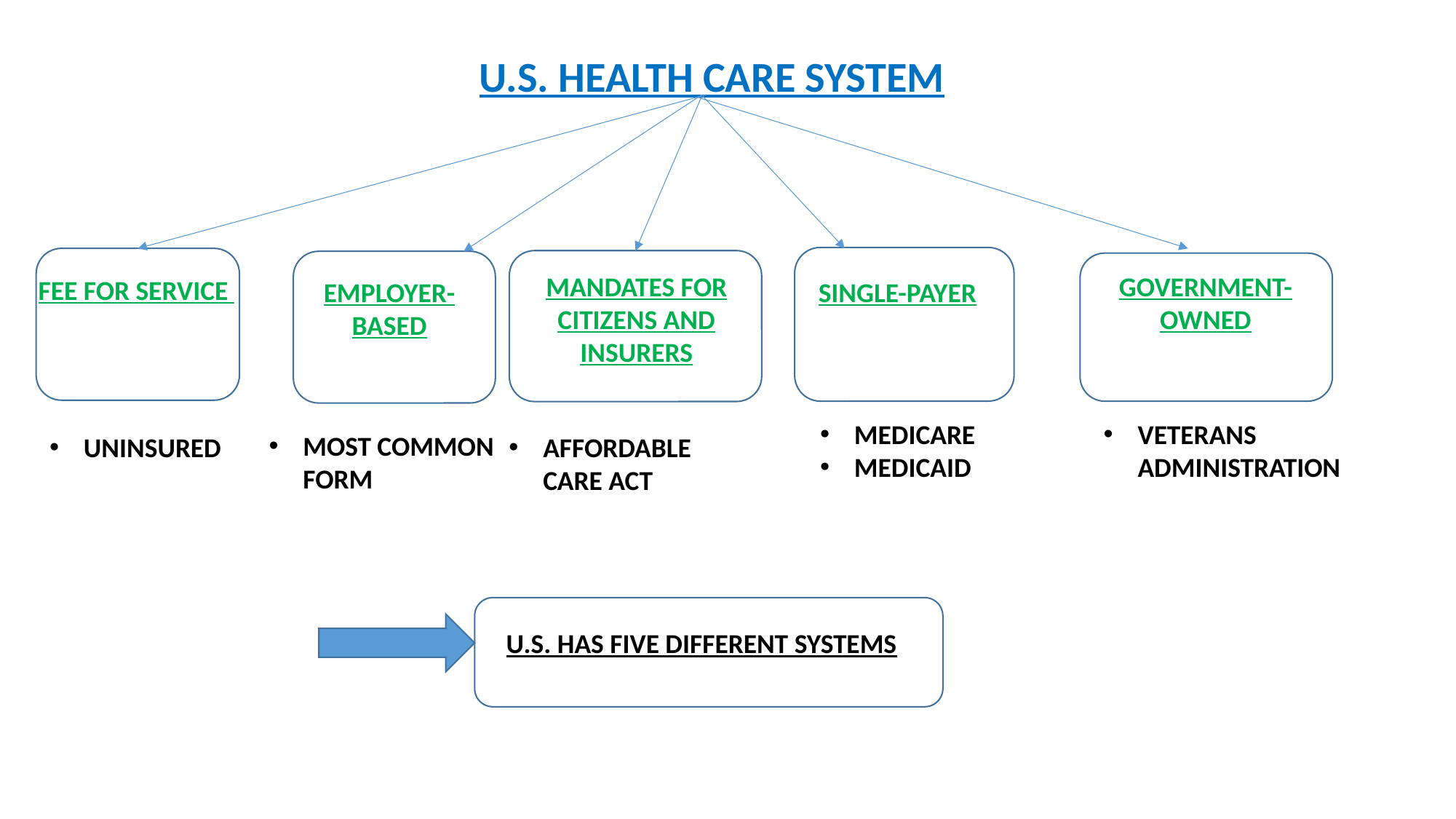

U.S. HEALTH CARE SYSTEM

MANDATES FOR CITIZENS AND INSURERS
GOVERNMENT-OWNED
FEE FOR SERVICE
EMPLOYER-BASED
SINGLE-PAYER
MEDICARE
MEDICAID

VETERANS ADMINISTRATION

MOST COMMON FORM

AFFORDABLE CARE ACT
UNINSURED

U.S. HAS FIVE DIFFERENT SYSTEMS